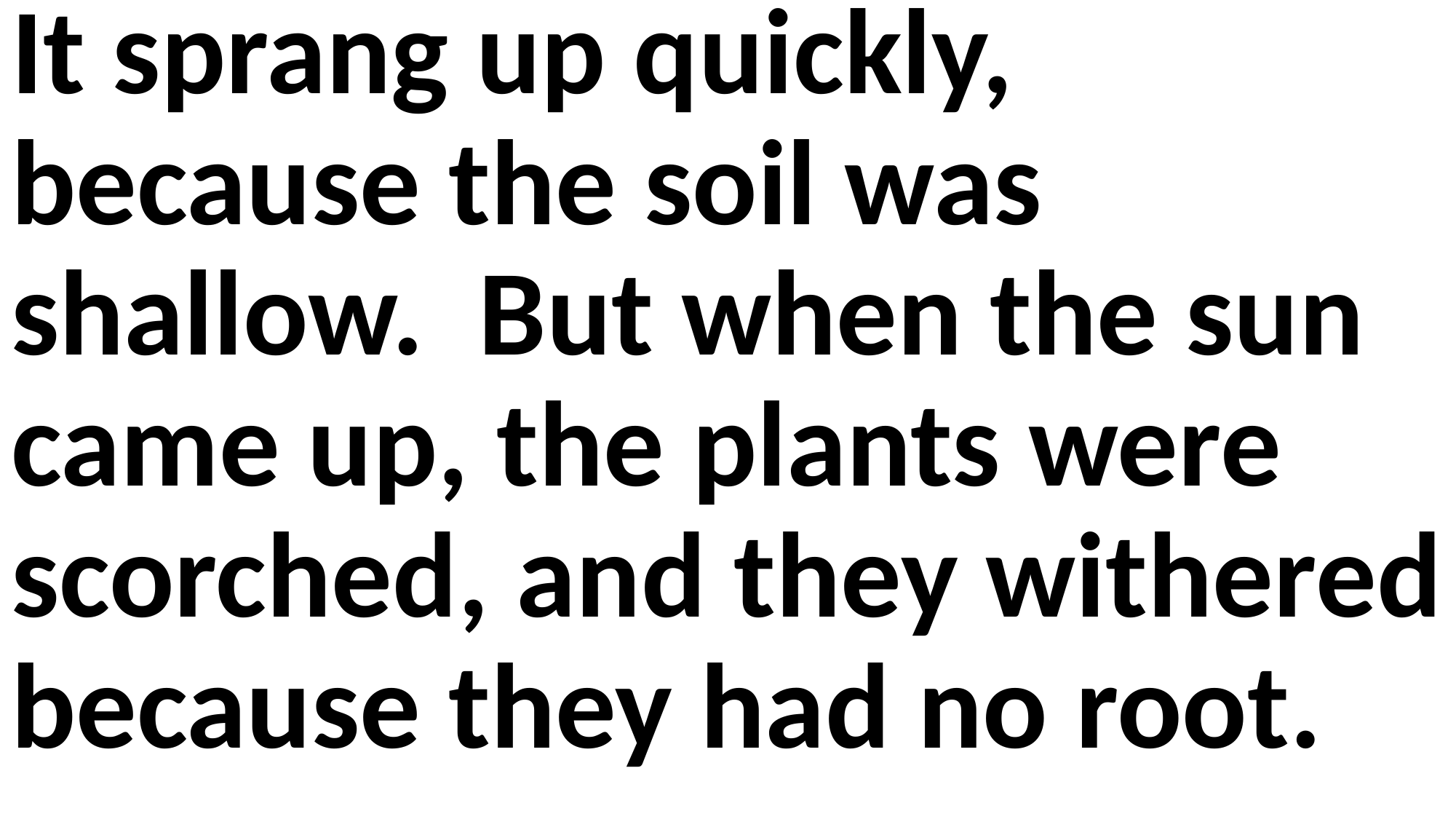

It sprang up quickly, because the soil was shallow.  But when the sun came up, the plants were scorched, and they withered because they had no root.